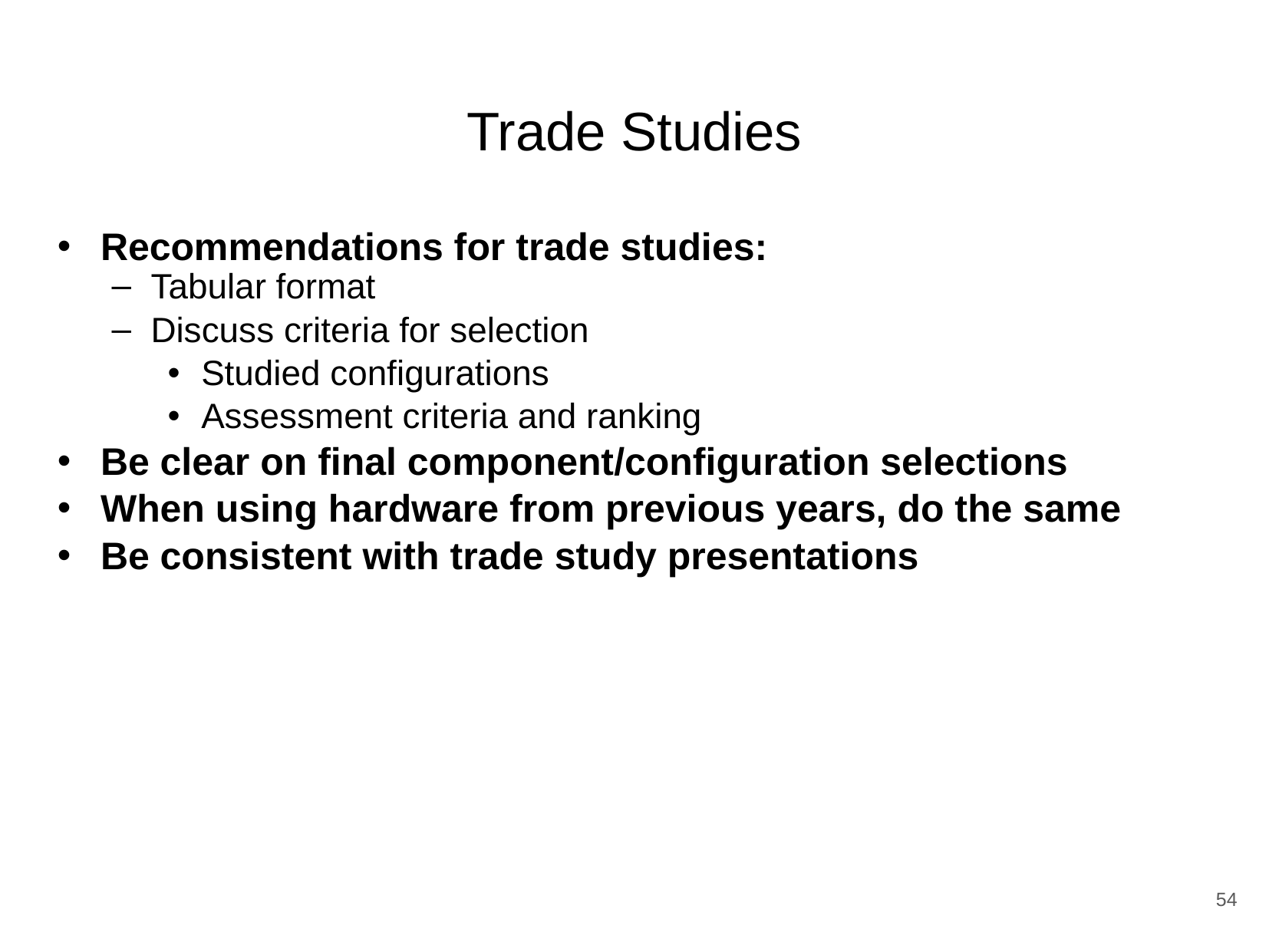

# Trade Studies
Recommendations for trade studies:
Tabular format
Discuss criteria for selection
Studied configurations
Assessment criteria and ranking
Be clear on final component/configuration selections
When using hardware from previous years, do the same
Be consistent with trade study presentations
54